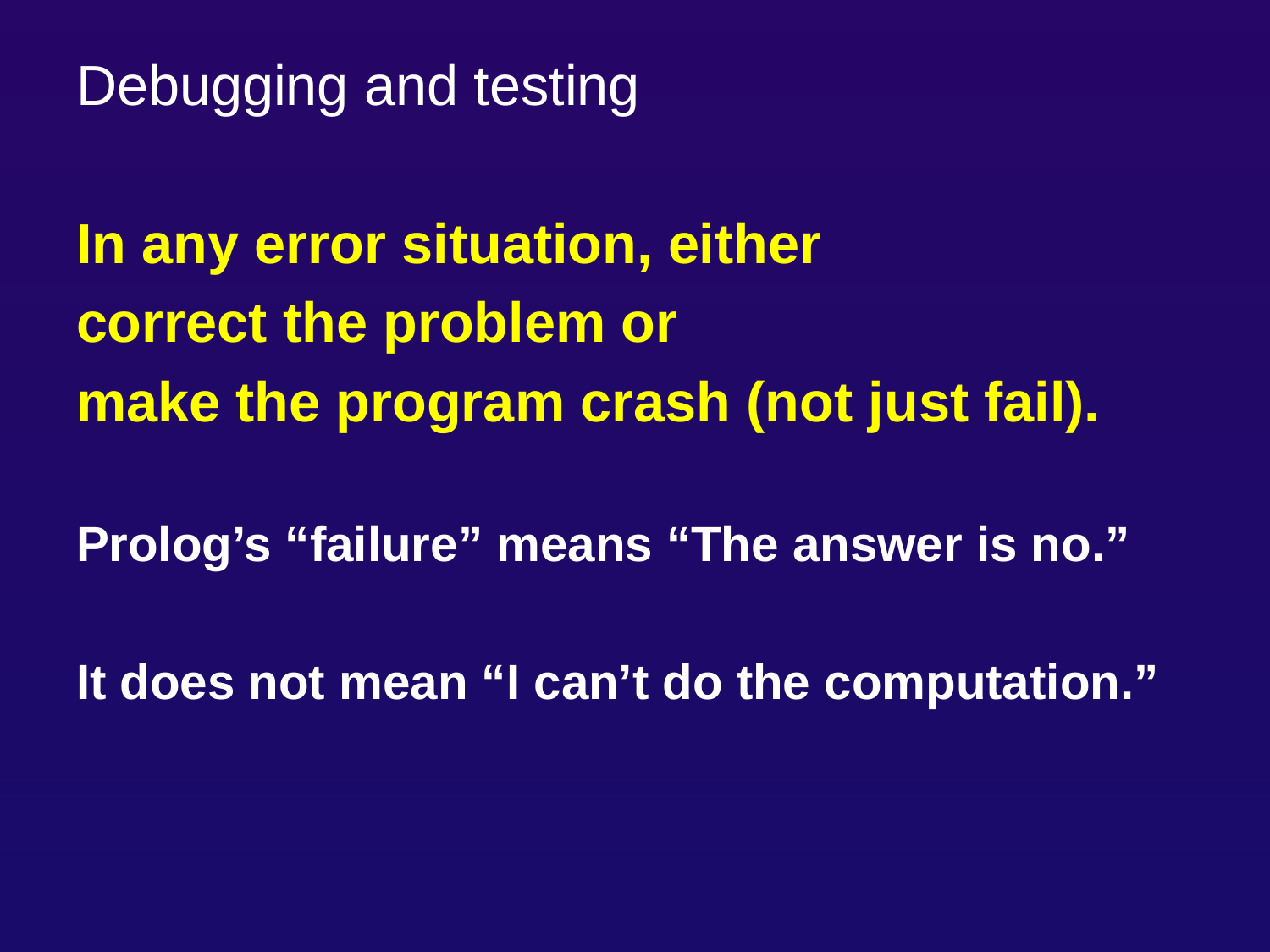

# Debugging and testing
In any error situation, either
correct the problem or
make the program crash (not just fail).

Prolog’s “failure” means “The answer is no.”

It does not mean “I can’t do the computation.”